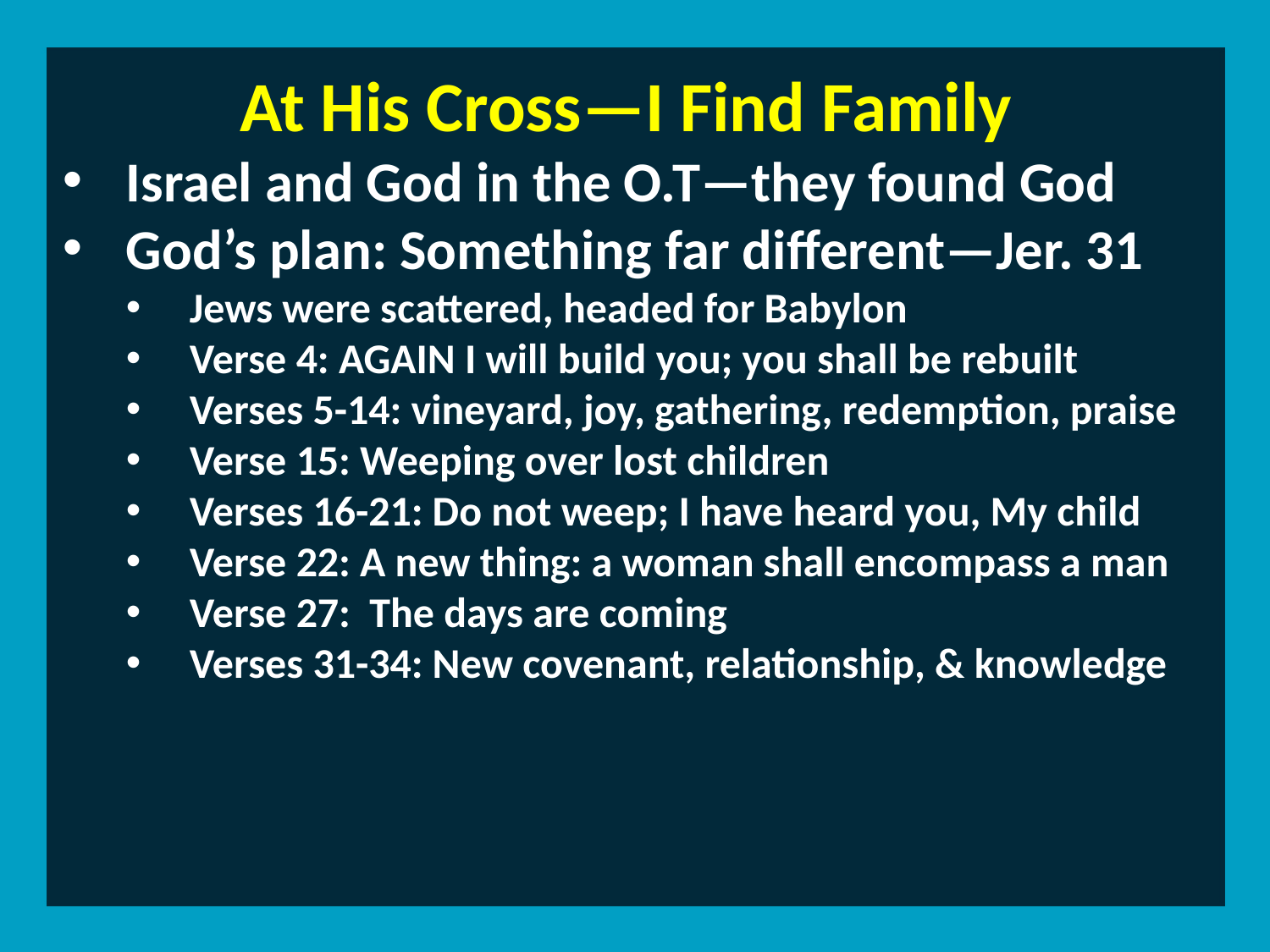

At His Cross—I Find Family
Israel and God in the O.T—they found God
God’s plan: Something far different—Jer. 31
Jews were scattered, headed for Babylon
Verse 4: AGAIN I will build you; you shall be rebuilt
Verses 5-14: vineyard, joy, gathering, redemption, praise
Verse 15: Weeping over lost children
Verses 16-21: Do not weep; I have heard you, My child
Verse 22: A new thing: a woman shall encompass a man
Verse 27:  The days are coming
Verses 31-34: New covenant, relationship, & knowledge